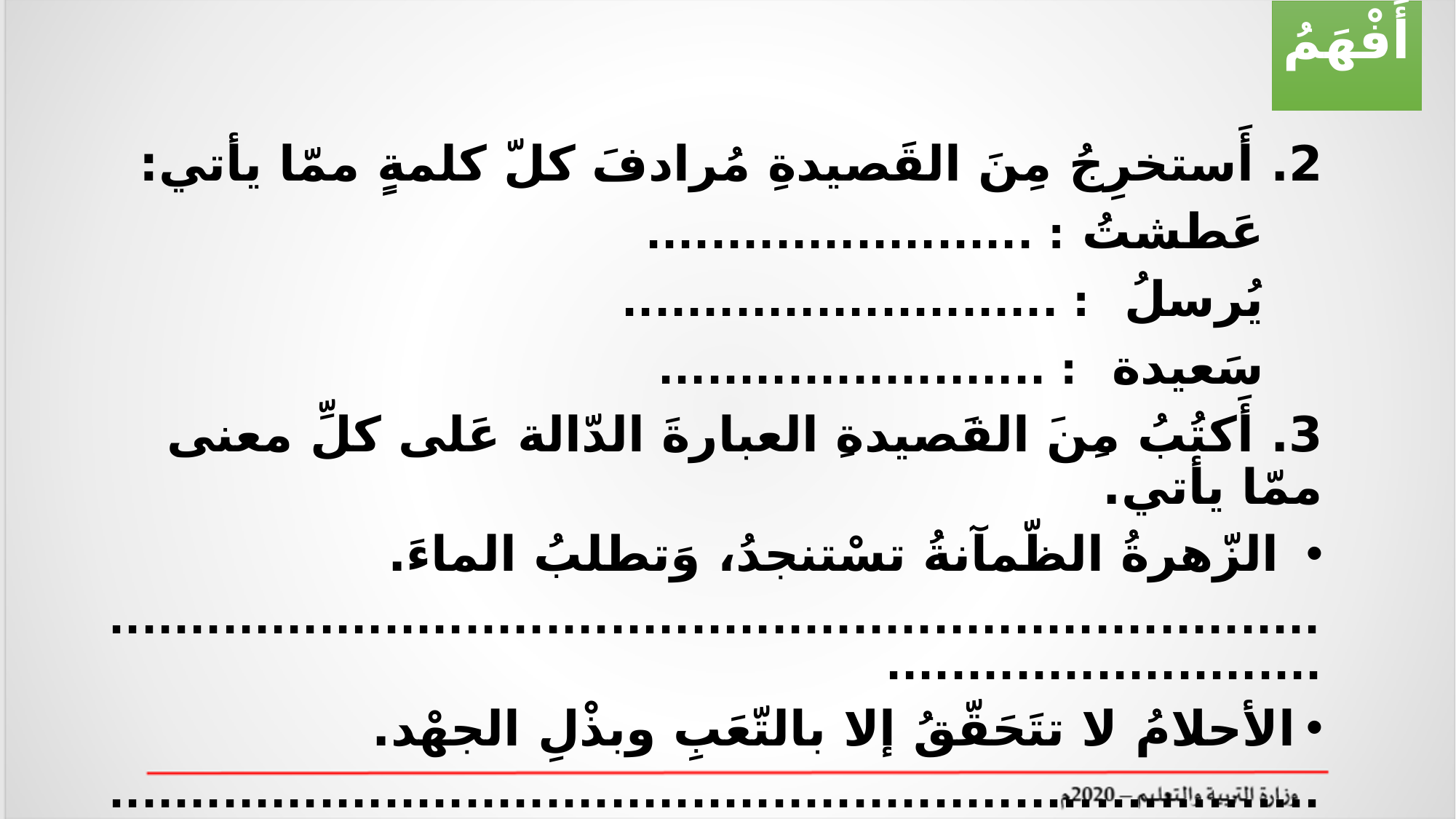

أَفْهَمُ
2. أَستخرِجُ مِنَ القَصيدةِ مُرادفَ كلّ كلمةٍ ممّا يأتي:
    عَطشتُ : ........................
    يُرسلُ  : ...........................
    سَعيدة  : ........................
3. أَكتُبُ مِنَ القَصيدةِ العبارةَ الدّالة عَلى كلِّ معنى ممّا يأتي.
 الزّهرةُ الظّمآنةُ تسْتنجدُ، وَتطلبُ الماءَ.
......................................................................................................
الأحلامُ لا تتَحَقّقُ إلا بالتّعَبِ وبذْلِ الجهْد.
......................................................................................................